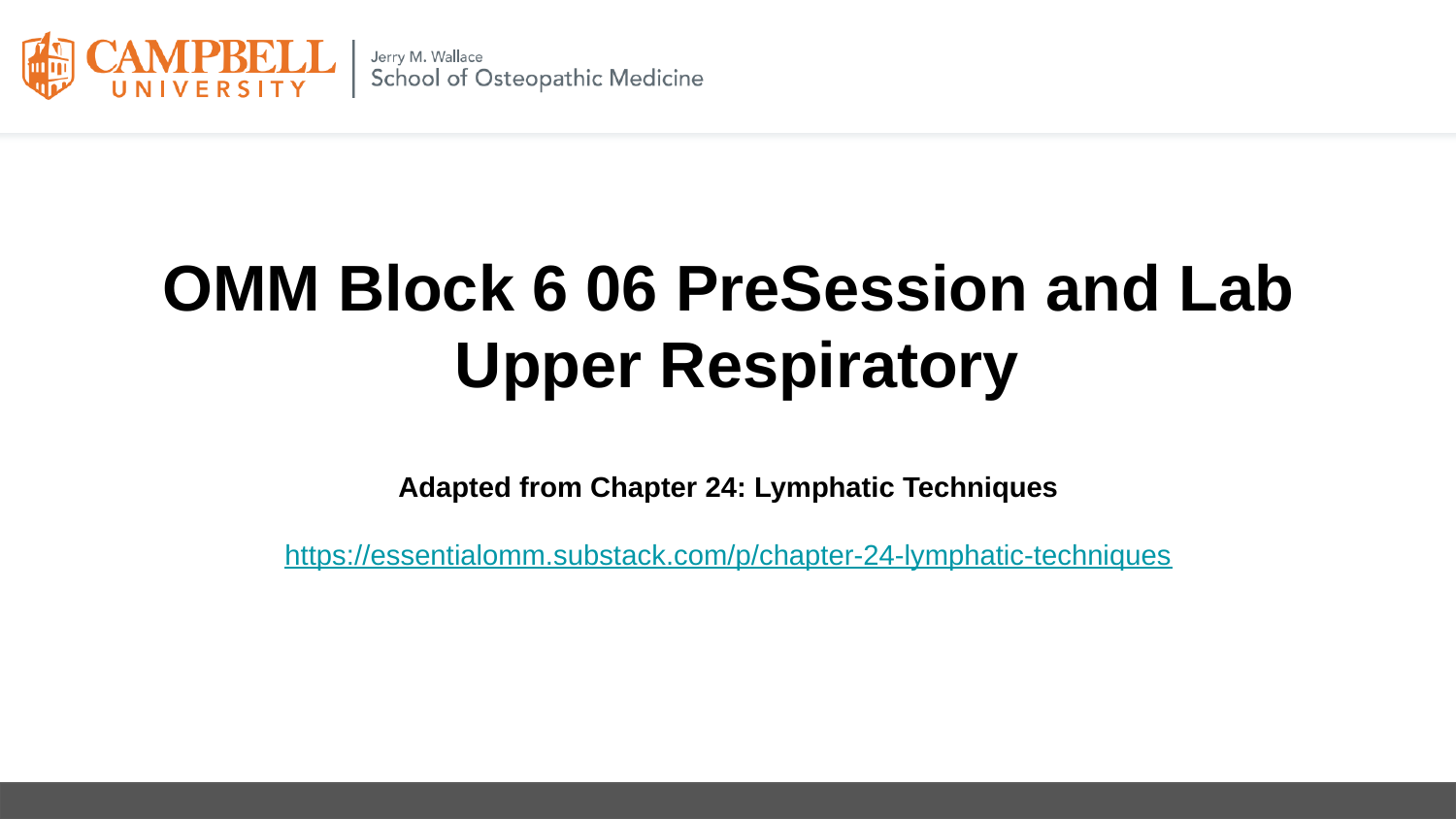

# OMM Block 6 06 PreSession and Lab Upper Respiratory   Adapted from Chapter 24: Lymphatic Techniques   https://essentialomm.substack.com/p/chapter-24-lymphatic-techniques